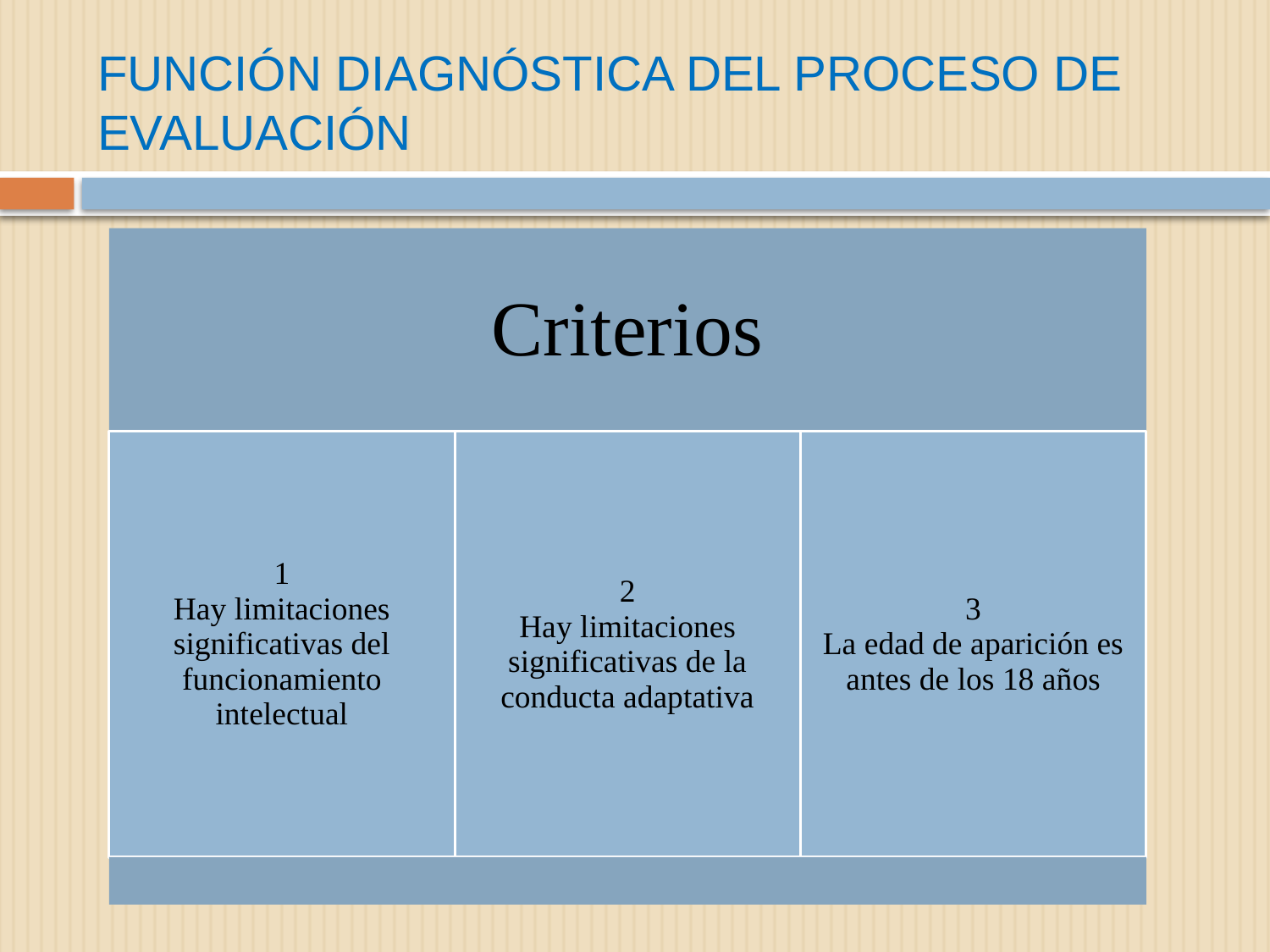

# FUNCIÓN DIAGNÓSTICA DEL PROCESO DE EVALUACIÓN
Criterios
1
Hay limitaciones significativas del funcionamiento intelectual
2
Hay limitaciones significativas de la conducta adaptativa
3
La edad de aparición es antes de los 18 años